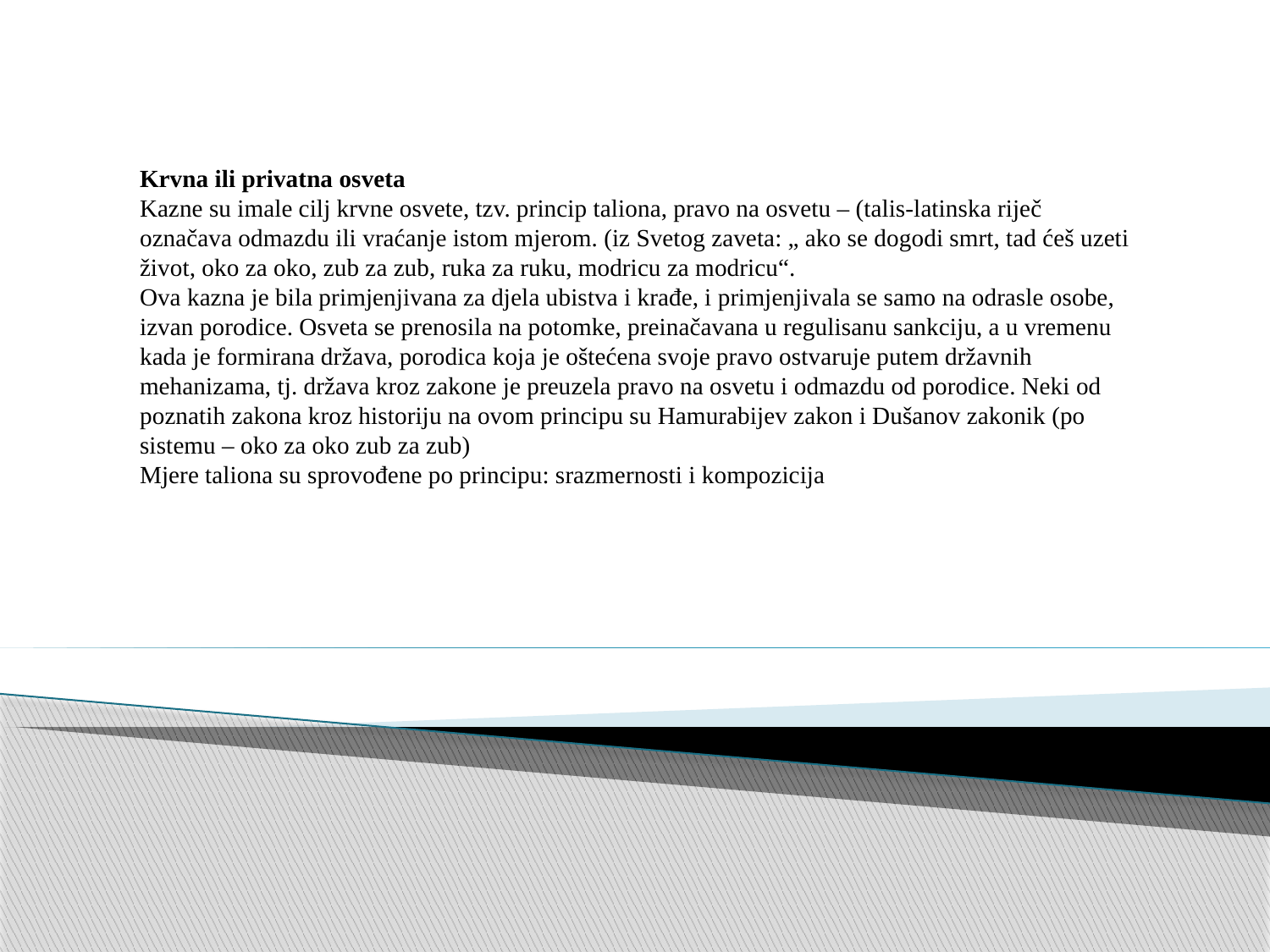

Krvna ili privatna osveta
Kazne su imale cilj krvne osvete, tzv. princip taliona, pravo na osvetu – (talis-latinska riječ označava odmazdu ili vraćanje istom mjerom. (iz Svetog zaveta: „ ako se dogodi smrt, tad ćeš uzeti život, oko za oko, zub za zub, ruka za ruku, modricu za modricu“.
Ova kazna je bila primjenjivana za djela ubistva i krađe, i primjenjivala se samo na odrasle osobe, izvan porodice. Osveta se prenosila na potomke, preinačavana u regulisanu sankciju, a u vremenu kada je formirana država, porodica koja je oštećena svoje pravo ostvaruje putem državnih mehanizama, tj. država kroz zakone je preuzela pravo na osvetu i odmazdu od porodice. Neki od poznatih zakona kroz historiju na ovom principu su Hamurabijev zakon i Dušanov zakonik (po sistemu – oko za oko zub za zub)
Mjere taliona su sprovođene po principu: srazmernosti i kompozicija